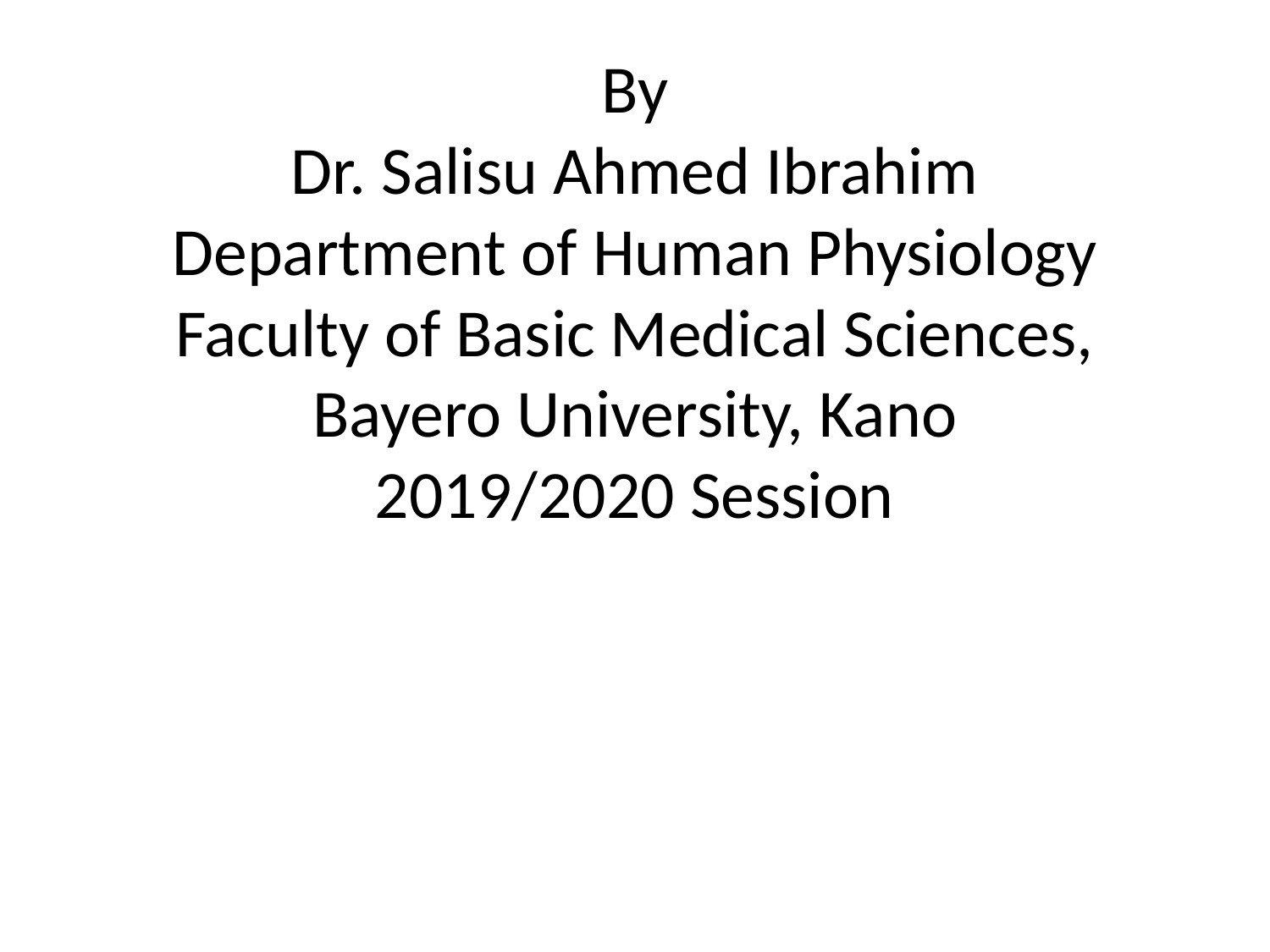

# By Dr. Salisu Ahmed Ibrahim Department of Human Physiology Faculty of Basic Medical Sciences, Bayero University, Kano 2019/2020 Session